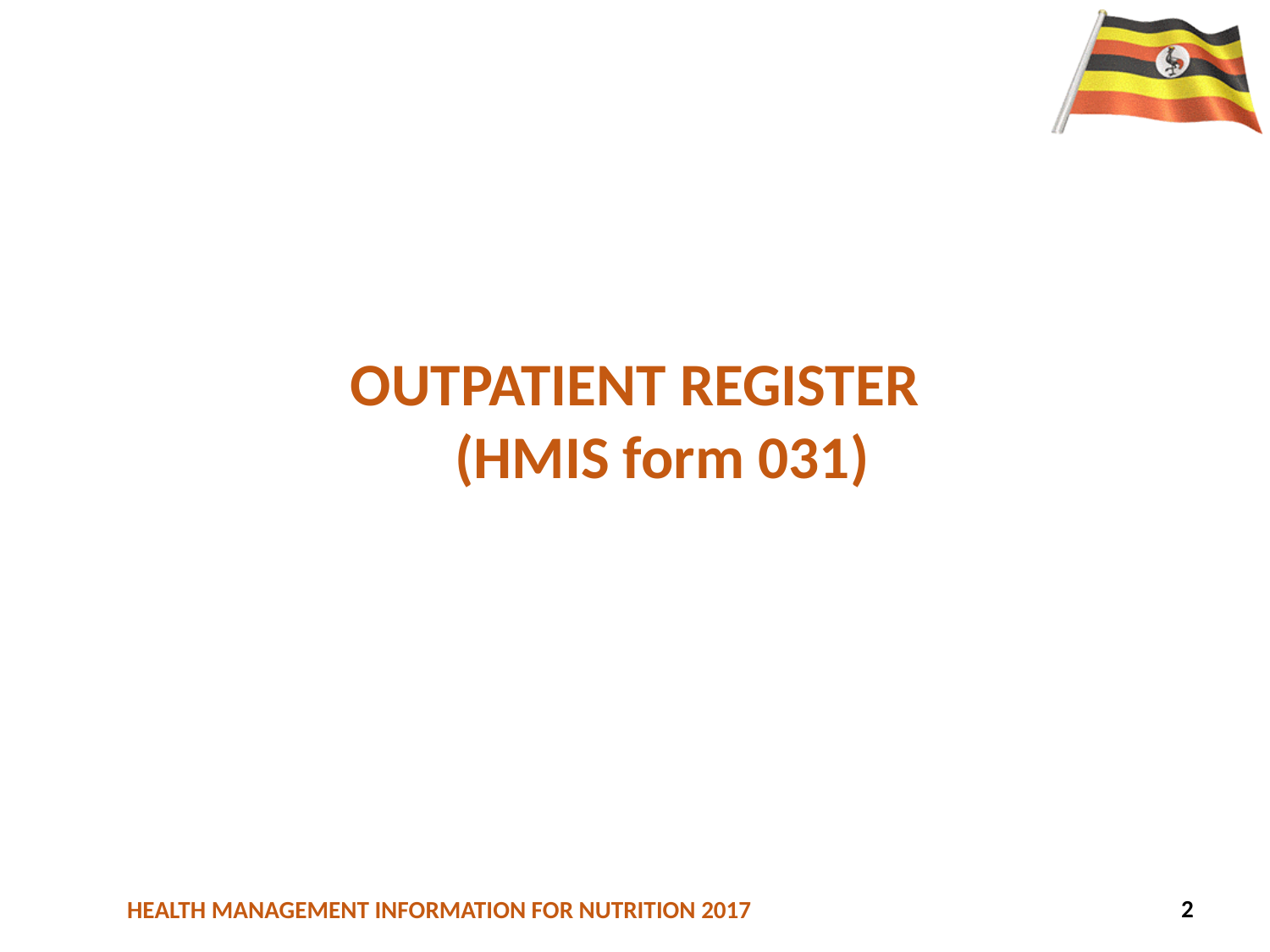

# OUTPATIENT REGISTER (HMIS form 031)
22
2